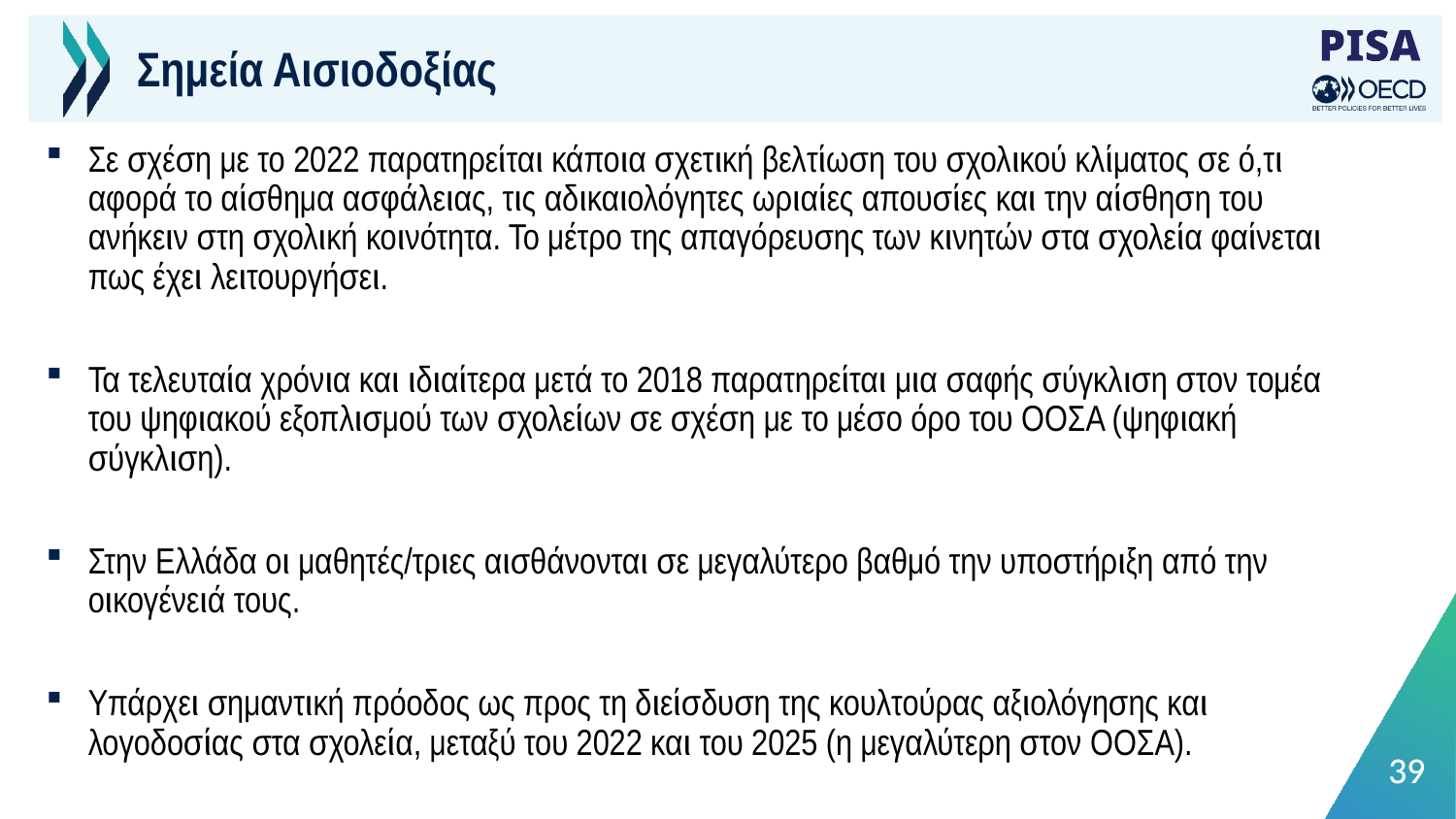

# Σημεία Αισιοδοξίας
Σε σχέση με το 2022 παρατηρείται κάποια σχετική βελτίωση του σχολικού κλίματος σε ό,τι αφορά το αίσθημα ασφάλειας, τις αδικαιολόγητες ωριαίες απουσίες και την αίσθηση του ανήκειν στη σχολική κοινότητα. Το μέτρο της απαγόρευσης των κινητών στα σχολεία φαίνεται πως έχει λειτουργήσει.

Τα τελευταία χρόνια και ιδιαίτερα μετά το 2018 παρατηρείται μια σαφής σύγκλιση στον τομέα του ψηφιακού εξοπλισμού των σχολείων σε σχέση με το μέσο όρο του ΟΟΣΑ (ψηφιακή σύγκλιση).

Στην Ελλάδα οι μαθητές/τριες αισθάνονται σε μεγαλύτερο βαθμό την υποστήριξη από την οικογένειά τους.

Υπάρχει σημαντική πρόοδος ως προς τη διείσδυση της κουλτούρας αξιολόγησης και λογοδοσίας στα σχολεία, μεταξύ του 2022 και του 2025 (η μεγαλύτερη στον ΟΟΣΑ).